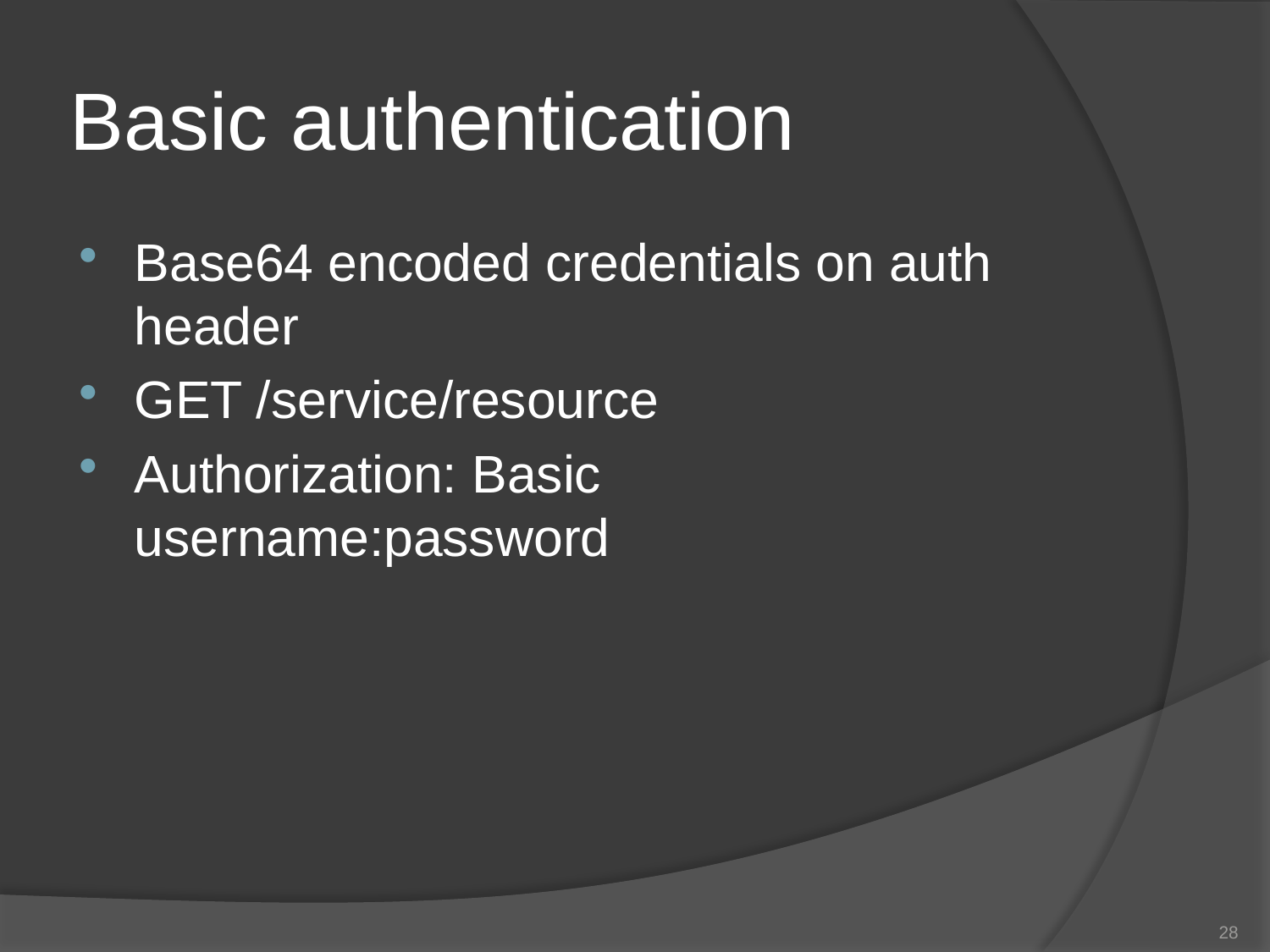

# Basic authentication
Base64 encoded credentials on auth header
GET /service/resource
Authorization: Basic username:password
28